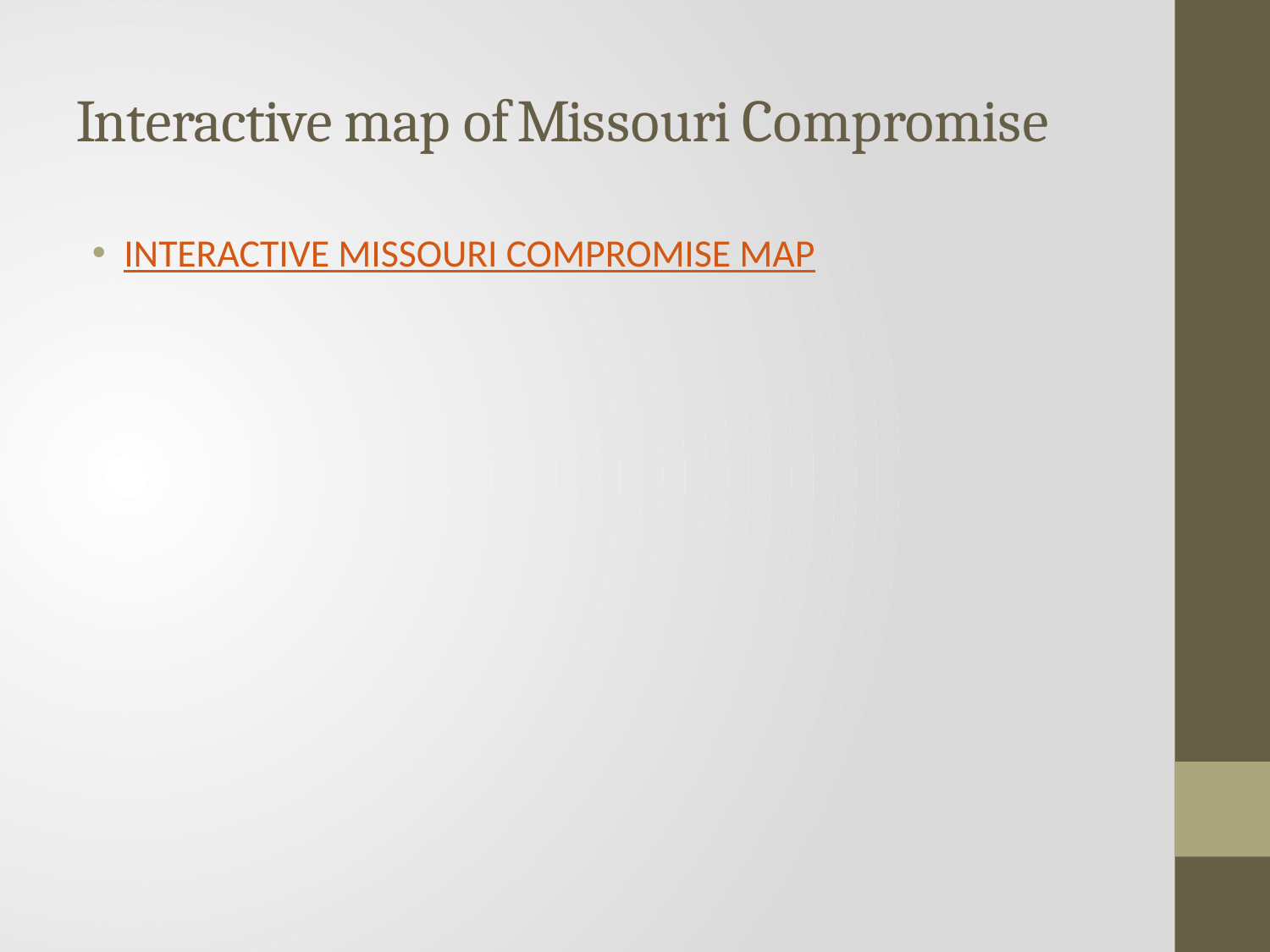

# Interactive map of Missouri Compromise
INTERACTIVE MISSOURI COMPROMISE MAP